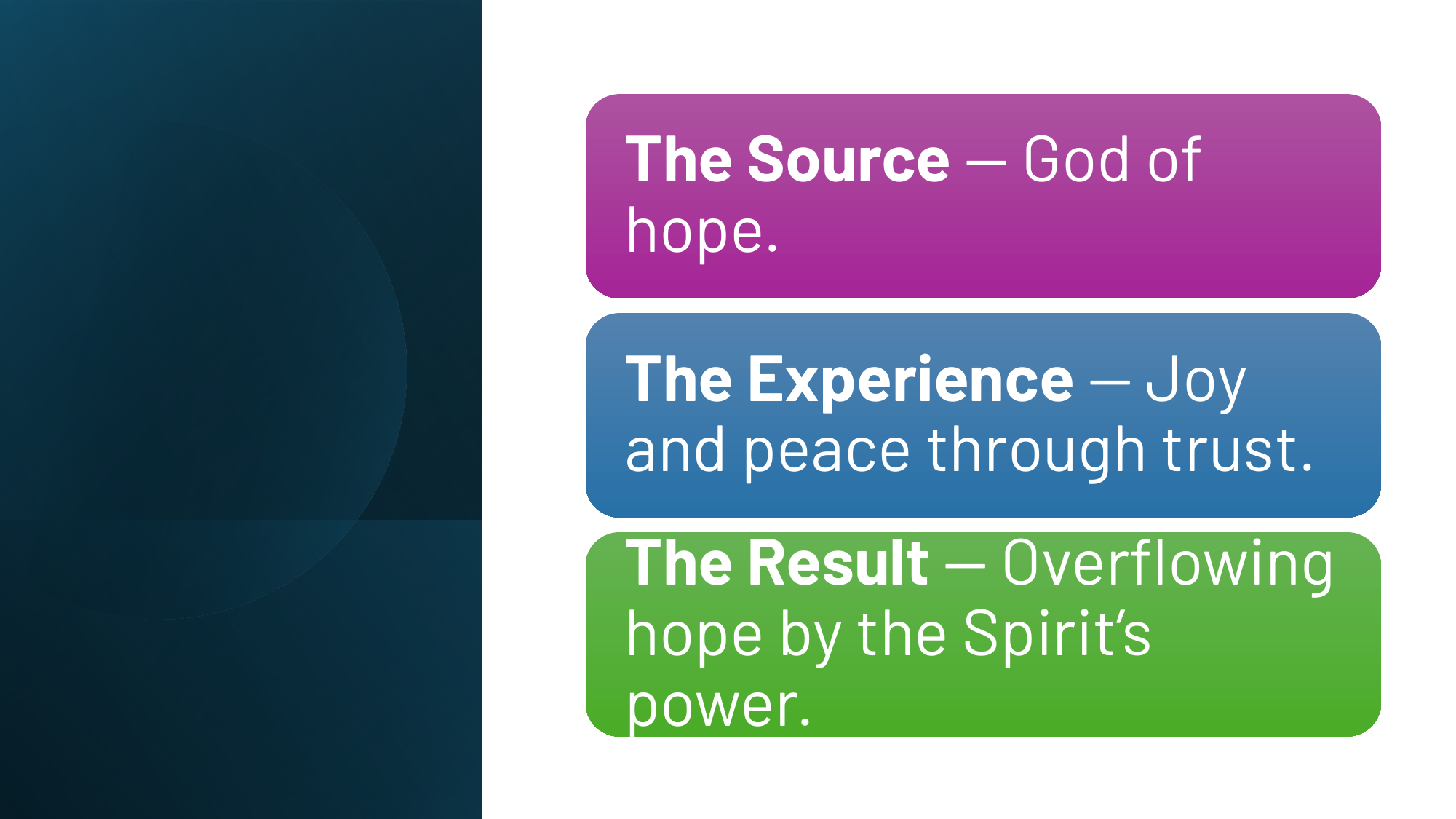

The Source — God of hope.
The Experience — Joy and peace through trust.
The Result — Overflowing hope by the Spirit’s power.